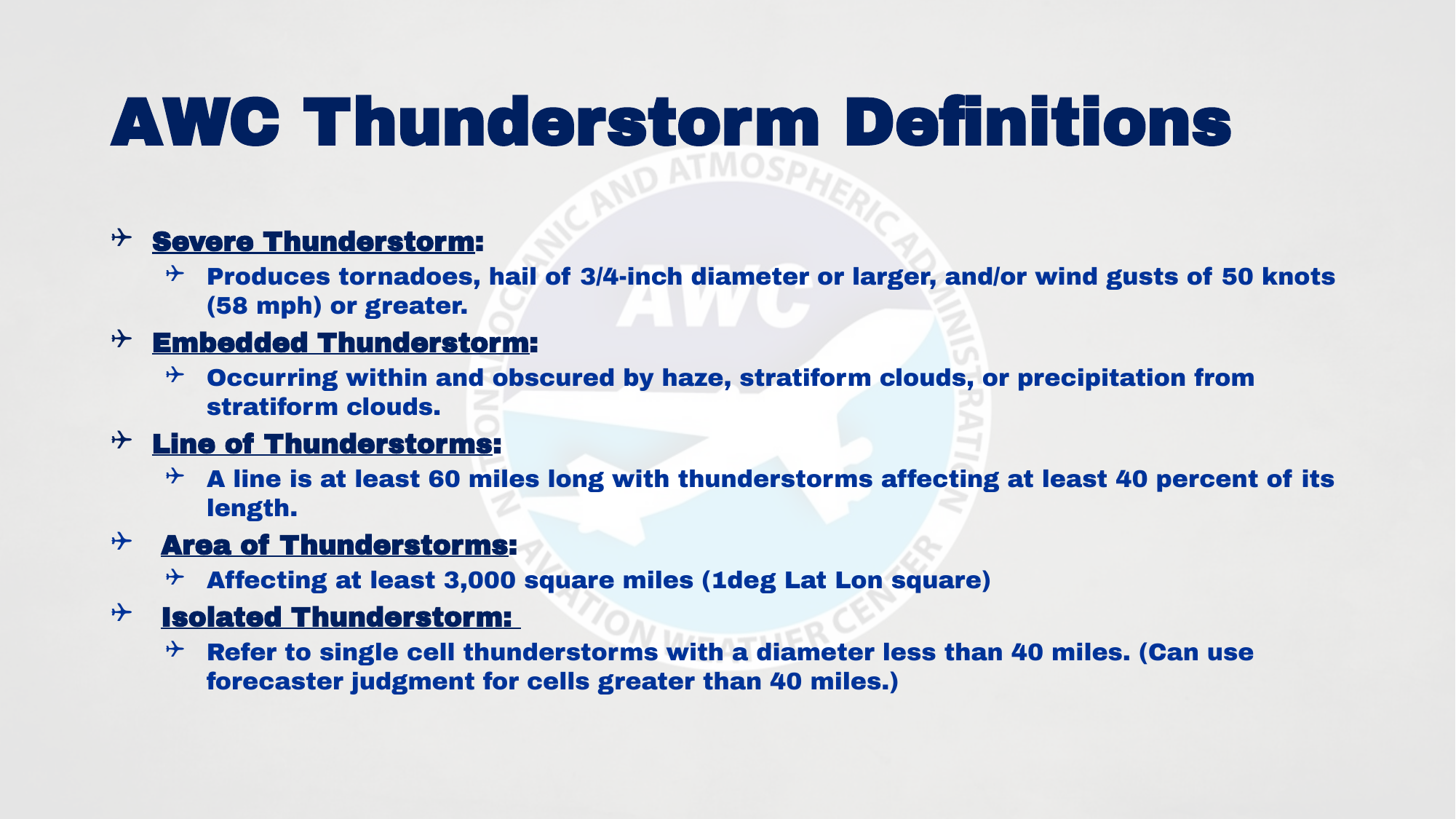

# AWC Thunderstorm Definitions
Severe Thunderstorm:
Produces tornadoes, hail of 3/4-inch diameter or larger, and/or wind gusts of 50 knots (58 mph) or greater.
Embedded Thunderstorm:
Occurring within and obscured by haze, stratiform clouds, or precipitation from stratiform clouds.
Line of Thunderstorms:
A line is at least 60 miles long with thunderstorms affecting at least 40 percent of its length.
 Area of Thunderstorms:
Affecting at least 3,000 square miles (1deg Lat Lon square)
 Isolated Thunderstorm:
Refer to single cell thunderstorms with a diameter less than 40 miles. (Can use forecaster judgment for cells greater than 40 miles.)